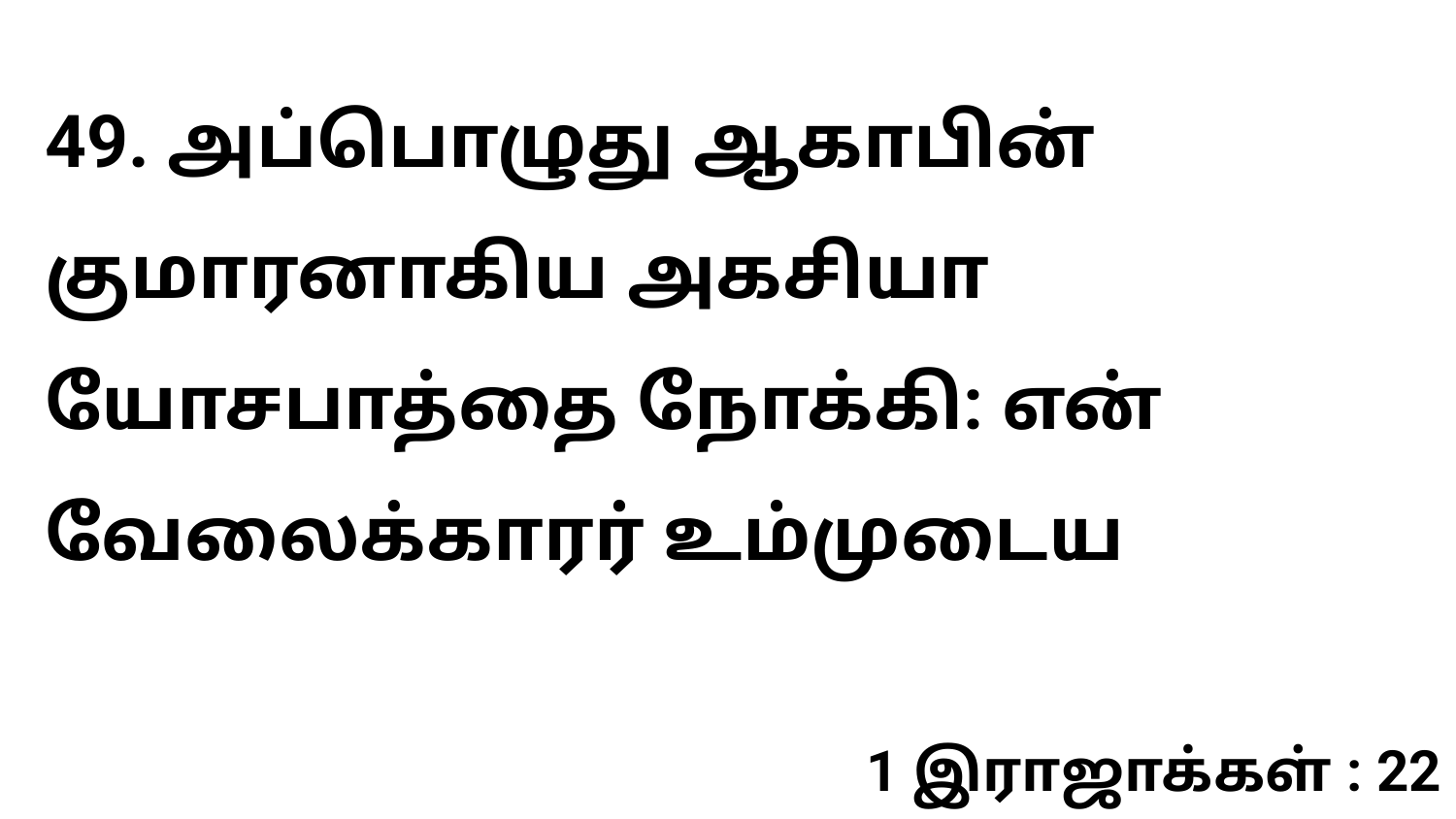

49. அப்பொழுது ஆகாபின் குமாரனாகிய அகசியா யோசபாத்தை நோக்கி: என் வேலைக்காரர் உம்முடைய
1 இராஜாக்கள் : 22